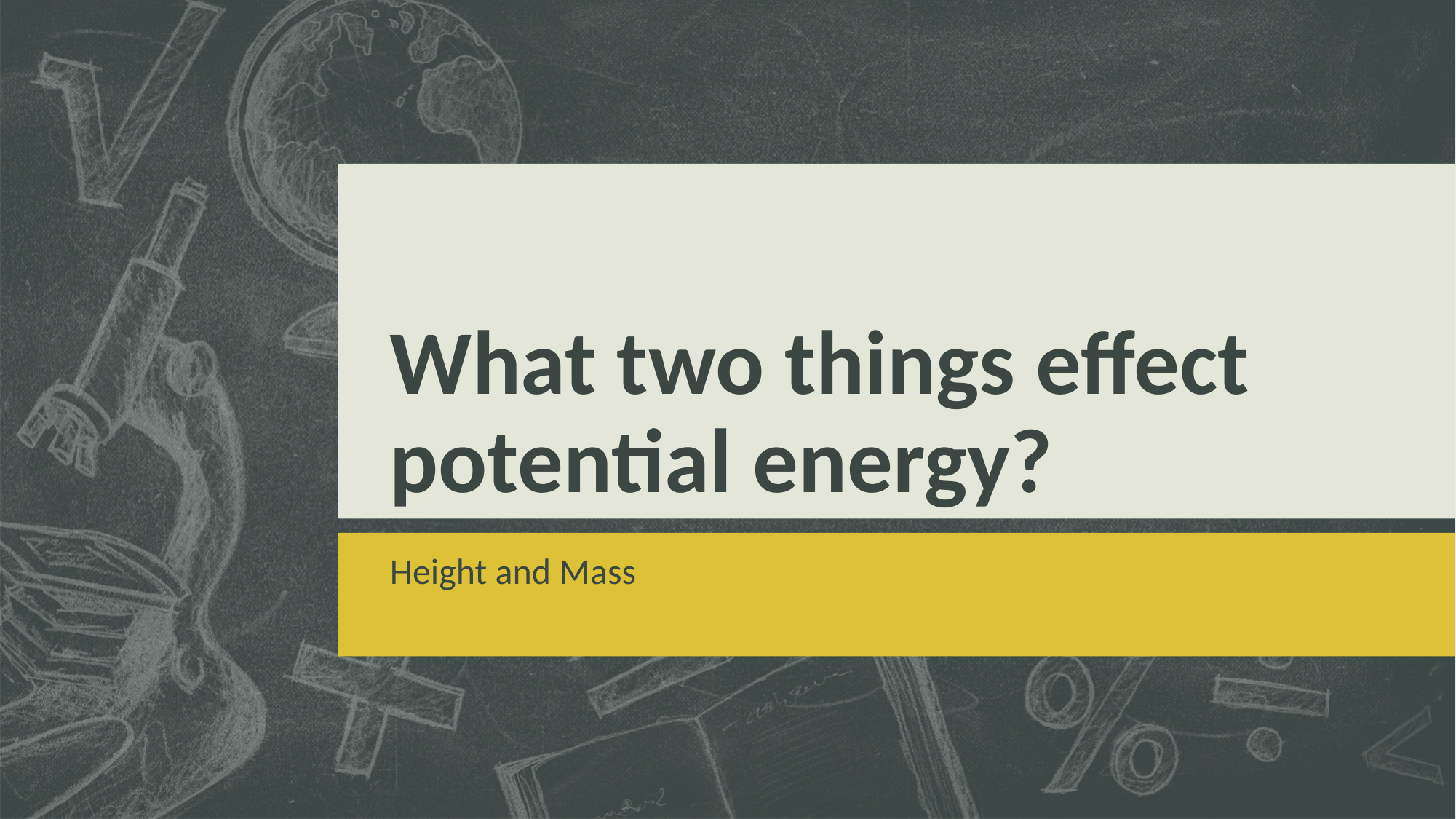

# What two things effect potential energy?
Height and Mass